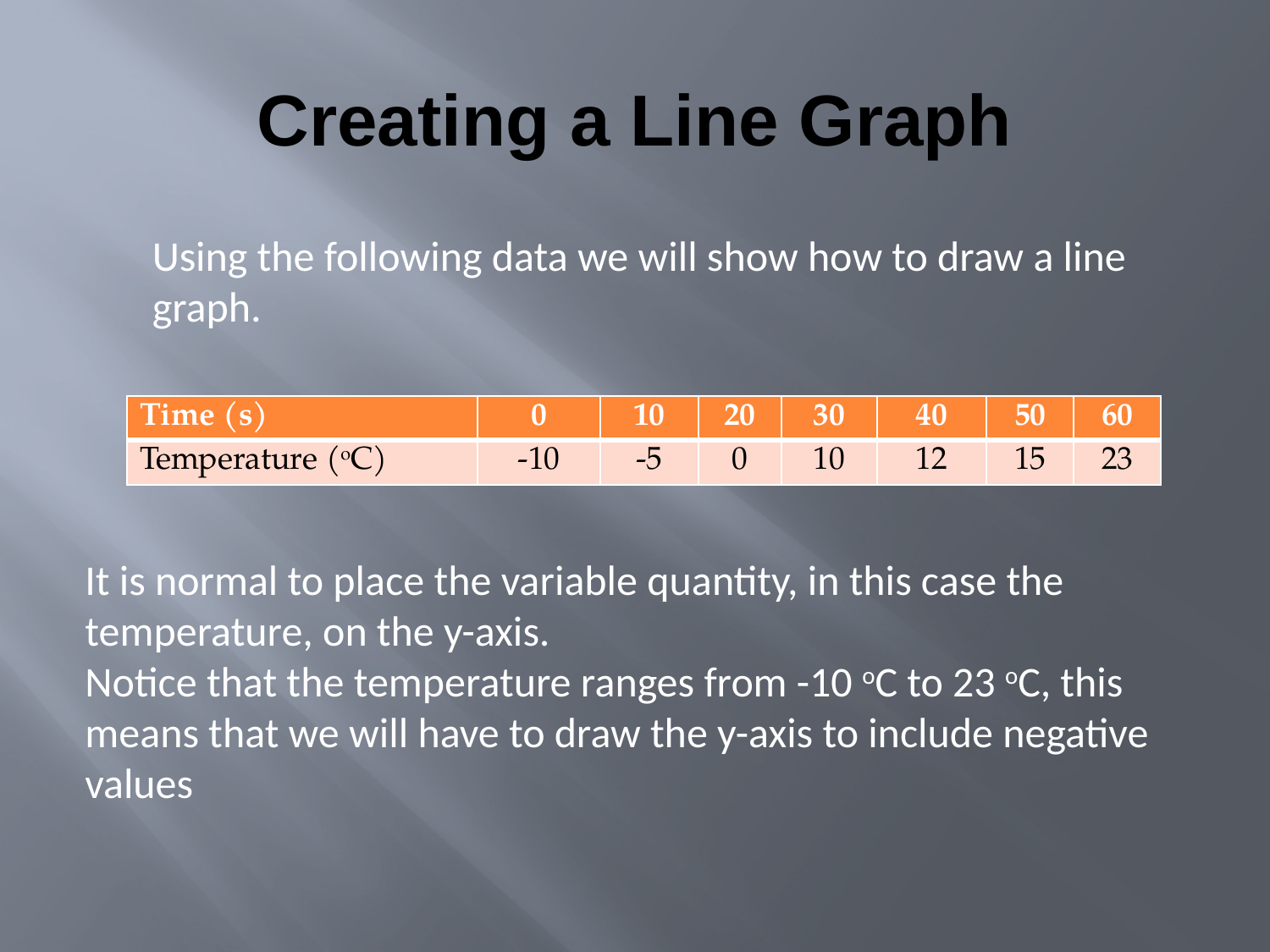

# Creating a Line Graph
Using the following data we will show how to draw a line graph.
| Time (s) | 0 | 10 | 20 | 30 | 40 | 50 | 60 |
| --- | --- | --- | --- | --- | --- | --- | --- |
| Temperature (oC) | -10 | -5 | 0 | 10 | 12 | 15 | 23 |
It is normal to place the variable quantity, in this case the temperature, on the y-axis.
Notice that the temperature ranges from -10 oC to 23 oC, this means that we will have to draw the y-axis to include negative values